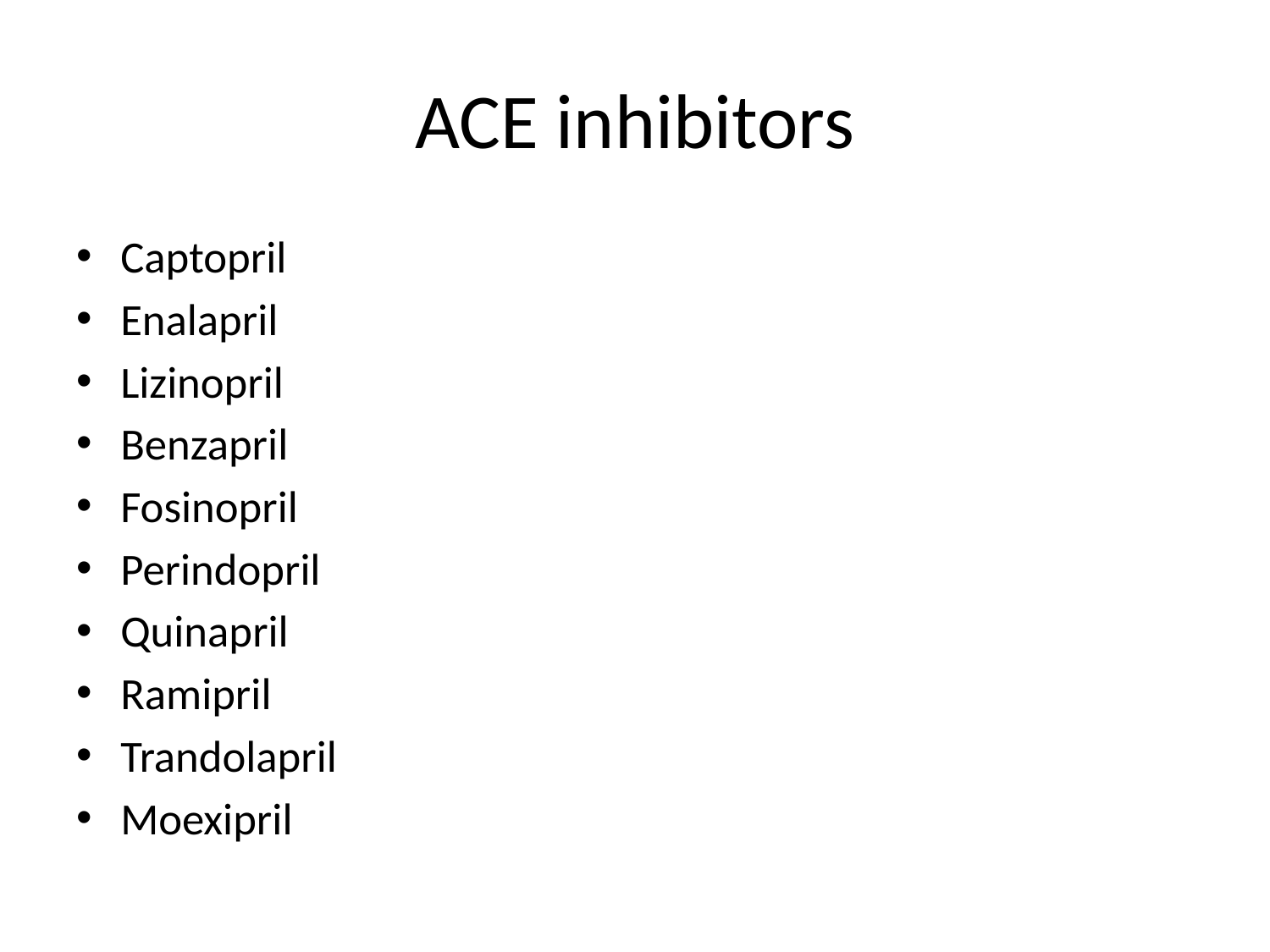

# ACE inhibitors
Captopril
Enalapril
Lizinopril
Benzapril
Fosinopril
Perindopril
Quinapril
Ramipril
Trandolapril
Moexipril